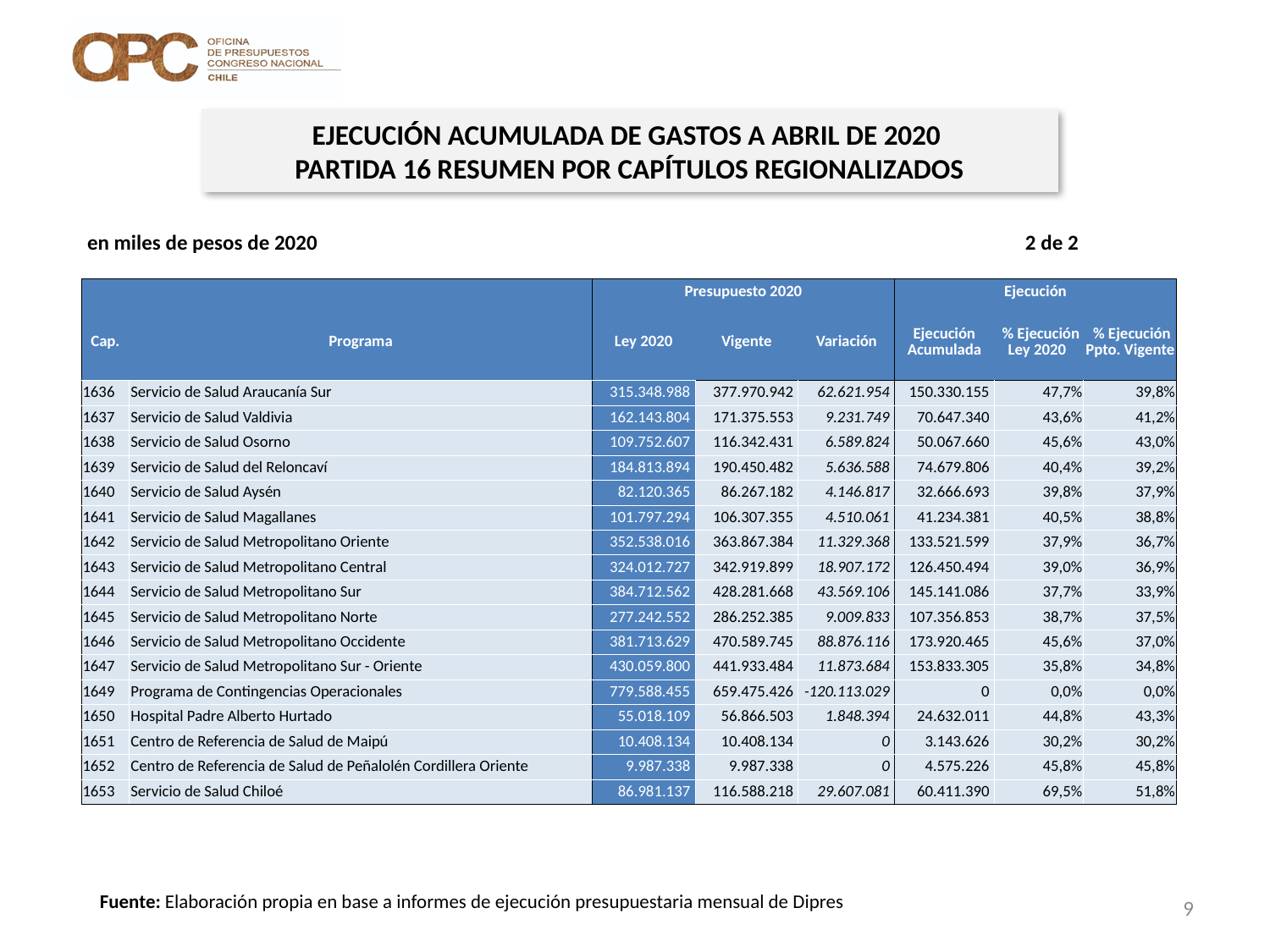

EJECUCIÓN ACUMULADA DE GASTOS A ABRIL DE 2020
PARTIDA 16 RESUMEN POR CAPÍTULOS REGIONALIZADOS
en miles de pesos de 2020                                                                                                                                                  2 de 2
|  |  | Presupuesto 2020 |  |  | Ejecución |  |  |
| --- | --- | --- | --- | --- | --- | --- | --- |
| Cap. | Programa | Ley 2020 | Vigente | Variación | Ejecución Acumulada | % Ejecución Ley 2020 | % Ejecución Ppto. Vigente |
| 1636 | Servicio de Salud Araucanía Sur | 315.348.988 | 377.970.942 | 62.621.954 | 150.330.155 | 47,7% | 39,8% |
| 1637 | Servicio de Salud Valdivia | 162.143.804 | 171.375.553 | 9.231.749 | 70.647.340 | 43,6% | 41,2% |
| 1638 | Servicio de Salud Osorno | 109.752.607 | 116.342.431 | 6.589.824 | 50.067.660 | 45,6% | 43,0% |
| 1639 | Servicio de Salud del Reloncaví | 184.813.894 | 190.450.482 | 5.636.588 | 74.679.806 | 40,4% | 39,2% |
| 1640 | Servicio de Salud Aysén | 82.120.365 | 86.267.182 | 4.146.817 | 32.666.693 | 39,8% | 37,9% |
| 1641 | Servicio de Salud Magallanes | 101.797.294 | 106.307.355 | 4.510.061 | 41.234.381 | 40,5% | 38,8% |
| 1642 | Servicio de Salud Metropolitano Oriente | 352.538.016 | 363.867.384 | 11.329.368 | 133.521.599 | 37,9% | 36,7% |
| 1643 | Servicio de Salud Metropolitano Central | 324.012.727 | 342.919.899 | 18.907.172 | 126.450.494 | 39,0% | 36,9% |
| 1644 | Servicio de Salud Metropolitano Sur | 384.712.562 | 428.281.668 | 43.569.106 | 145.141.086 | 37,7% | 33,9% |
| 1645 | Servicio de Salud Metropolitano Norte | 277.242.552 | 286.252.385 | 9.009.833 | 107.356.853 | 38,7% | 37,5% |
| 1646 | Servicio de Salud Metropolitano Occidente | 381.713.629 | 470.589.745 | 88.876.116 | 173.920.465 | 45,6% | 37,0% |
| 1647 | Servicio de Salud Metropolitano Sur - Oriente | 430.059.800 | 441.933.484 | 11.873.684 | 153.833.305 | 35,8% | 34,8% |
| 1649 | Programa de Contingencias Operacionales | 779.588.455 | 659.475.426 | -120.113.029 | 0 | 0,0% | 0,0% |
| 1650 | Hospital Padre Alberto Hurtado | 55.018.109 | 56.866.503 | 1.848.394 | 24.632.011 | 44,8% | 43,3% |
| 1651 | Centro de Referencia de Salud de Maipú | 10.408.134 | 10.408.134 | 0 | 3.143.626 | 30,2% | 30,2% |
| 1652 | Centro de Referencia de Salud de Peñalolén Cordillera Oriente | 9.987.338 | 9.987.338 | 0 | 4.575.226 | 45,8% | 45,8% |
| 1653 | Servicio de Salud Chiloé | 86.981.137 | 116.588.218 | 29.607.081 | 60.411.390 | 69,5% | 51,8% |
Fuente: Elaboración propia en base a informes de ejecución presupuestaria mensual de Dipres
9